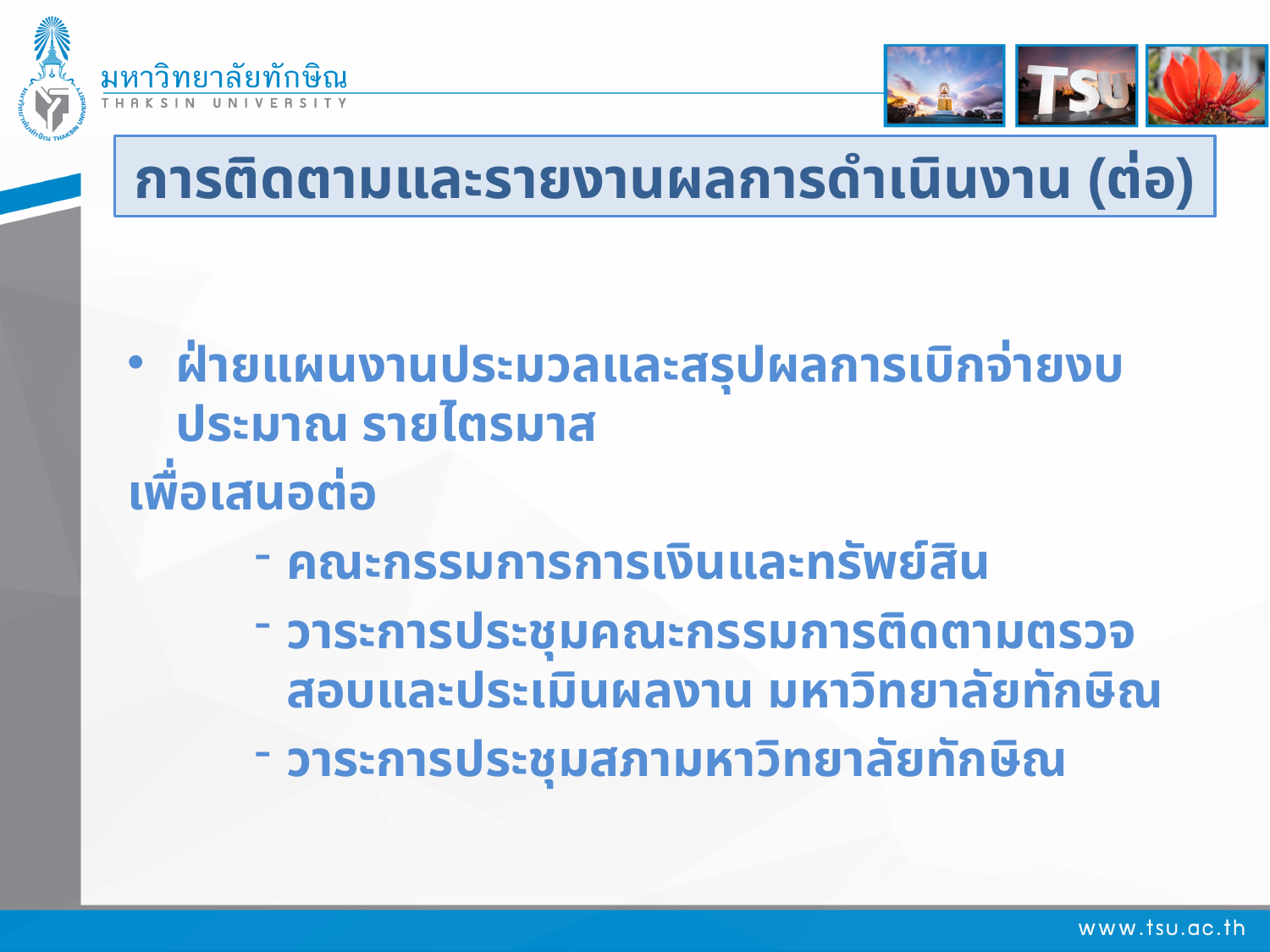

การติดตามและรายงานผลการดำเนินงาน (ต่อ)
ฝ่ายแผนงานประมวลและสรุปผลการเบิกจ่ายงบประมาณ รายไตรมาส
เพื่อเสนอต่อ
คณะกรรมการการเงินและทรัพย์สิน
วาระการประชุมคณะกรรมการติดตามตรวจสอบและประเมินผลงาน มหาวิทยาลัยทักษิณ
วาระการประชุมสภามหาวิทยาลัยทักษิณ